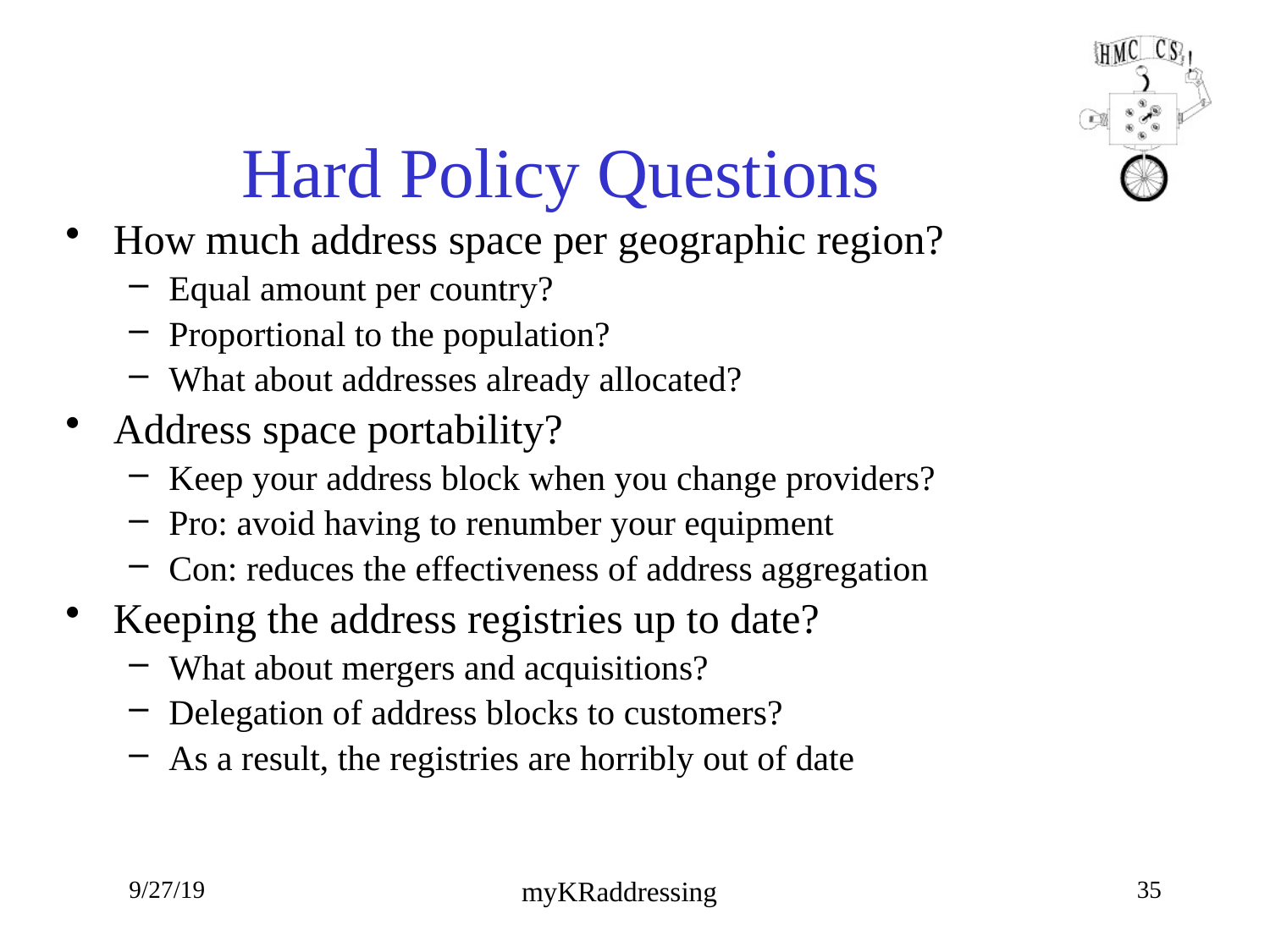

# Hard Policy Questions
How much address space per geographic region?
Equal amount per country?
Proportional to the population?
What about addresses already allocated?
Address space portability?
Keep your address block when you change providers?
Pro: avoid having to renumber your equipment
Con: reduces the effectiveness of address aggregation
Keeping the address registries up to date?
What about mergers and acquisitions?
Delegation of address blocks to customers?
As a result, the registries are horribly out of date
9/27/19
35